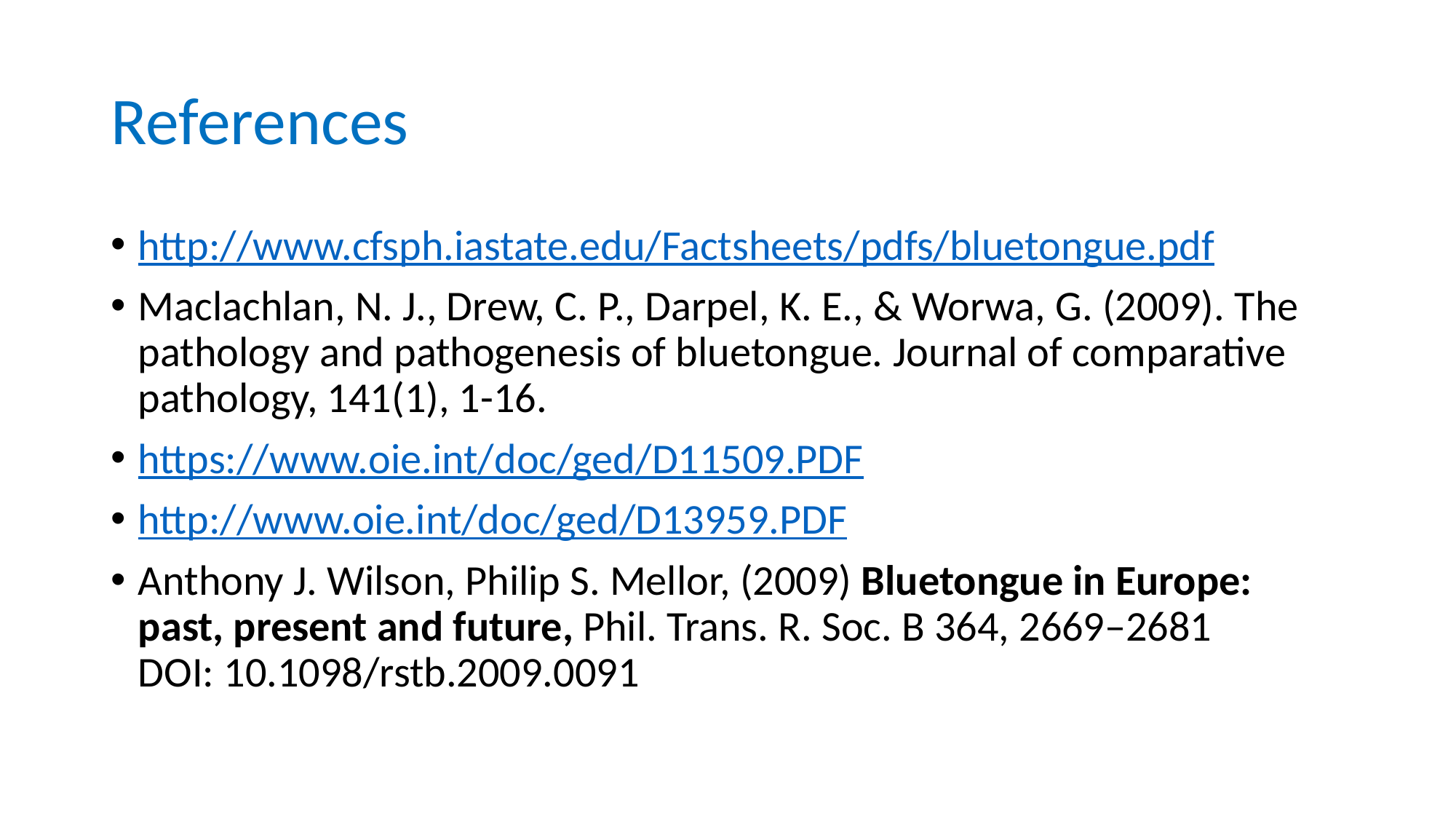

# References
http://www.cfsph.iastate.edu/Factsheets/pdfs/bluetongue.pdf
Maclachlan, N. J., Drew, C. P., Darpel, K. E., & Worwa, G. (2009). The pathology and pathogenesis of bluetongue. Journal of comparative pathology, 141(1), 1-16.
https://www.oie.int/doc/ged/D11509.PDF
http://www.oie.int/doc/ged/D13959.PDF
Anthony J. Wilson, Philip S. Mellor, (2009) Bluetongue in Europe: past, present and future, Phil. Trans. R. Soc. B 364, 2669–2681 DOI: 10.1098/rstb.2009.0091